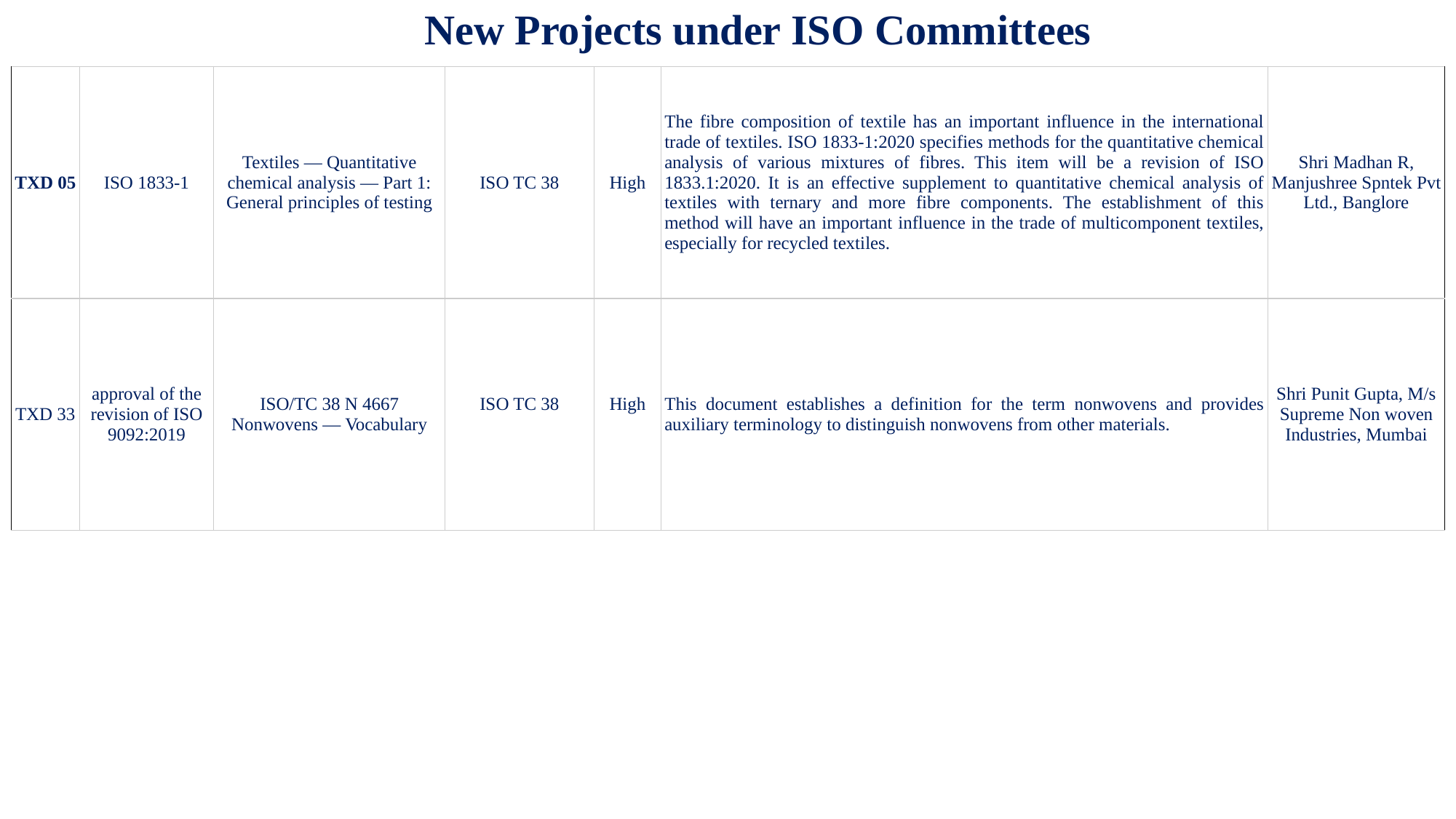

New Projects under ISO Committees
| TXD 05 | ISO 1833-1 | Textiles — Quantitative chemical analysis — Part 1: General principles of testing | ISO TC 38 | High | The fibre composition of textile has an important influence in the international trade of textiles. ISO 1833-1:2020 specifies methods for the quantitative chemical analysis of various mixtures of fibres. This item will be a revision of ISO 1833.1:2020. It is an effective supplement to quantitative chemical analysis of textiles with ternary and more fibre components. The establishment of this method will have an important influence in the trade of multicomponent textiles, especially for recycled textiles. | Shri Madhan R, Manjushree Spntek Pvt Ltd., Banglore |
| --- | --- | --- | --- | --- | --- | --- |
| TXD 33 | approval of the revision of ISO 9092:2019 | ISO/TC 38 N 4667 Nonwovens — Vocabulary | ISO TC 38 | High | This document establishes a definition for the term nonwovens and provides auxiliary terminology to distinguish nonwovens from other materials. | Shri Punit Gupta, M/s Supreme Non woven Industries, Mumbai |